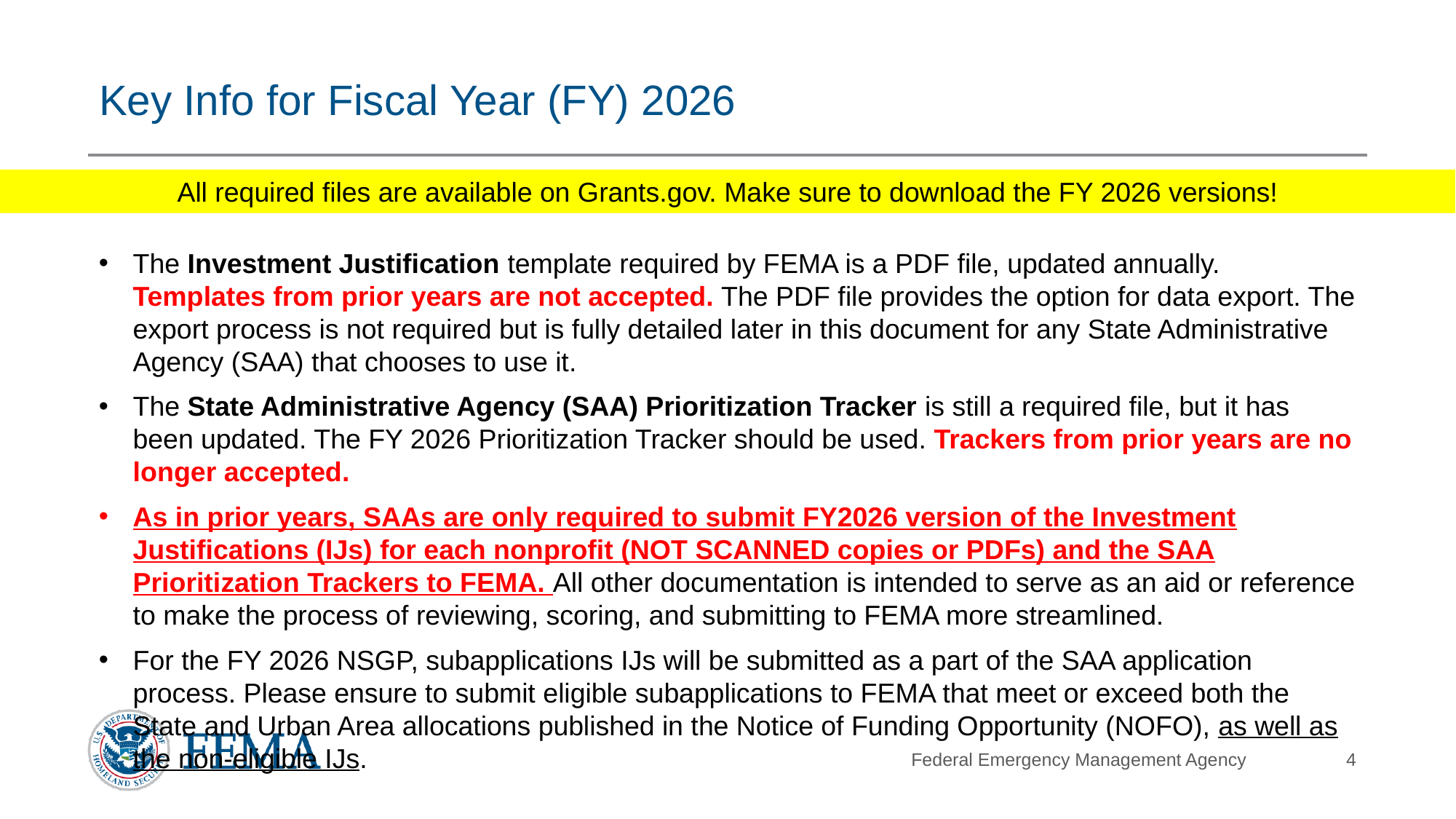

# Key Info for Fiscal Year (FY) 2026
All required files are available on Grants.gov. Make sure to download the FY 2026 versions!
The Investment Justification template required by FEMA is a PDF file, updated annually. Templates from prior years are not accepted. The PDF file provides the option for data export. The export process is not required but is fully detailed later in this document for any State Administrative Agency (SAA) that chooses to use it.
The State Administrative Agency (SAA) Prioritization Tracker is still a required file, but it has been updated. The FY 2026 Prioritization Tracker should be used. Trackers from prior years are no longer accepted.
As in prior years, SAAs are only required to submit FY2026 version of the Investment Justifications (IJs) for each nonprofit (NOT SCANNED copies or PDFs) and the SAA Prioritization Trackers to FEMA. All other documentation is intended to serve as an aid or reference to make the process of reviewing, scoring, and submitting to FEMA more streamlined.
For the FY 2026 NSGP, subapplications IJs will be submitted as a part of the SAA application process. Please ensure to submit eligible subapplications to FEMA that meet or exceed both the State and Urban Area allocations published in the Notice of Funding Opportunity (NOFO), as well as the non-eligible IJs.
Federal Emergency Management Agency
4